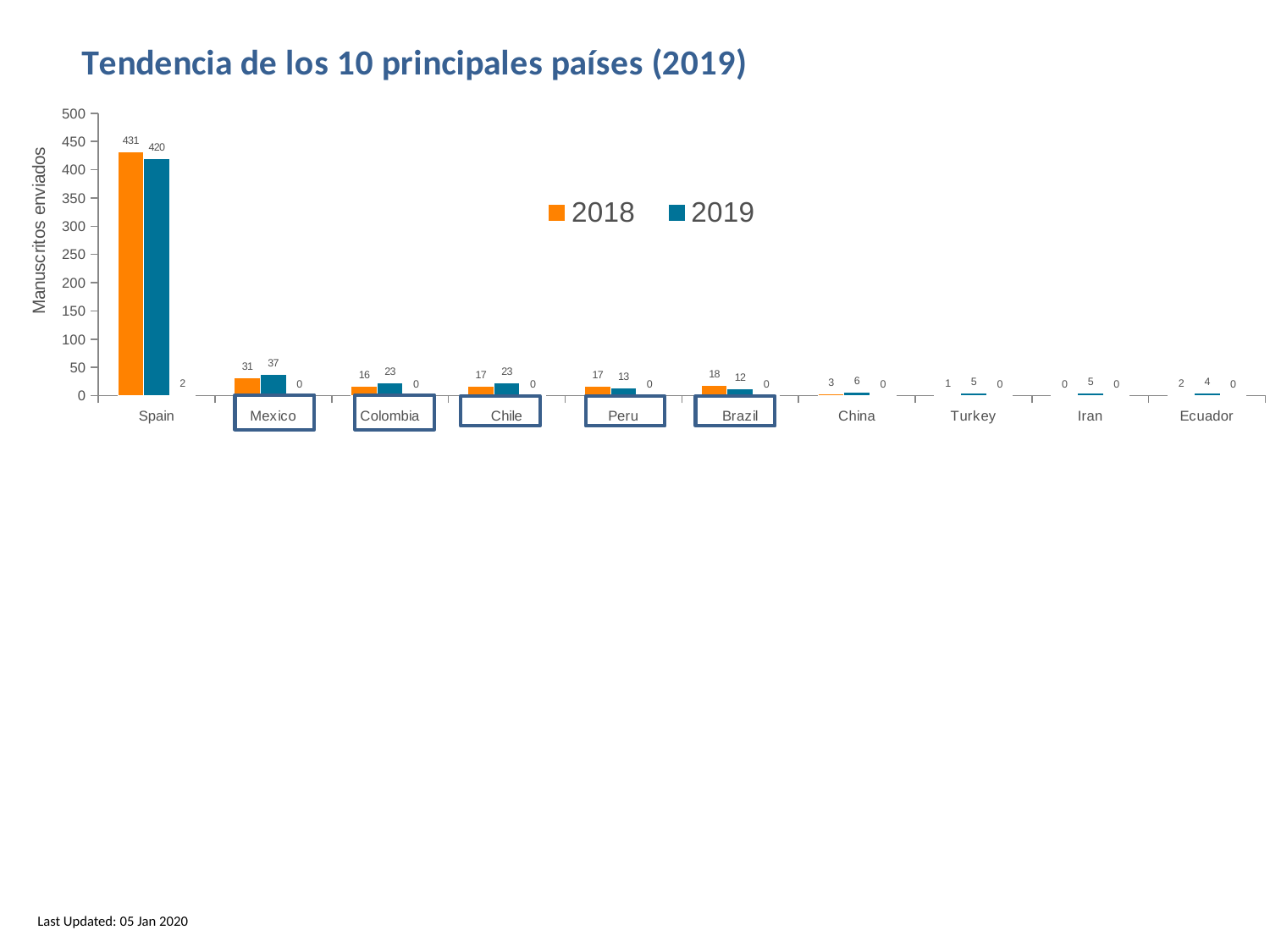

### Chart: Tendencia de los 10 principales países (2019)

| Category | 2018 | 2019 | 2020 YTD |
|---|---|---|---|
| Spain | 431.0 | 420.0 | 2.0 |
| Mexico | 31.0 | 37.0 | 0.0 |
| Colombia | 16.0 | 23.0 | 0.0 |
| Chile | 17.0 | 23.0 | 0.0 |
| Peru | 17.0 | 13.0 | 0.0 |
| Brazil | 18.0 | 12.0 | 0.0 |
| China | 3.0 | 6.0 | 0.0 |
| Turkey | 1.0 | 5.0 | 0.0 |
| Iran | 0.0 | 5.0 | 0.0 |
| Ecuador | 2.0 | 4.0 | 0.0 |

Last Updated: 05 Jan 2020